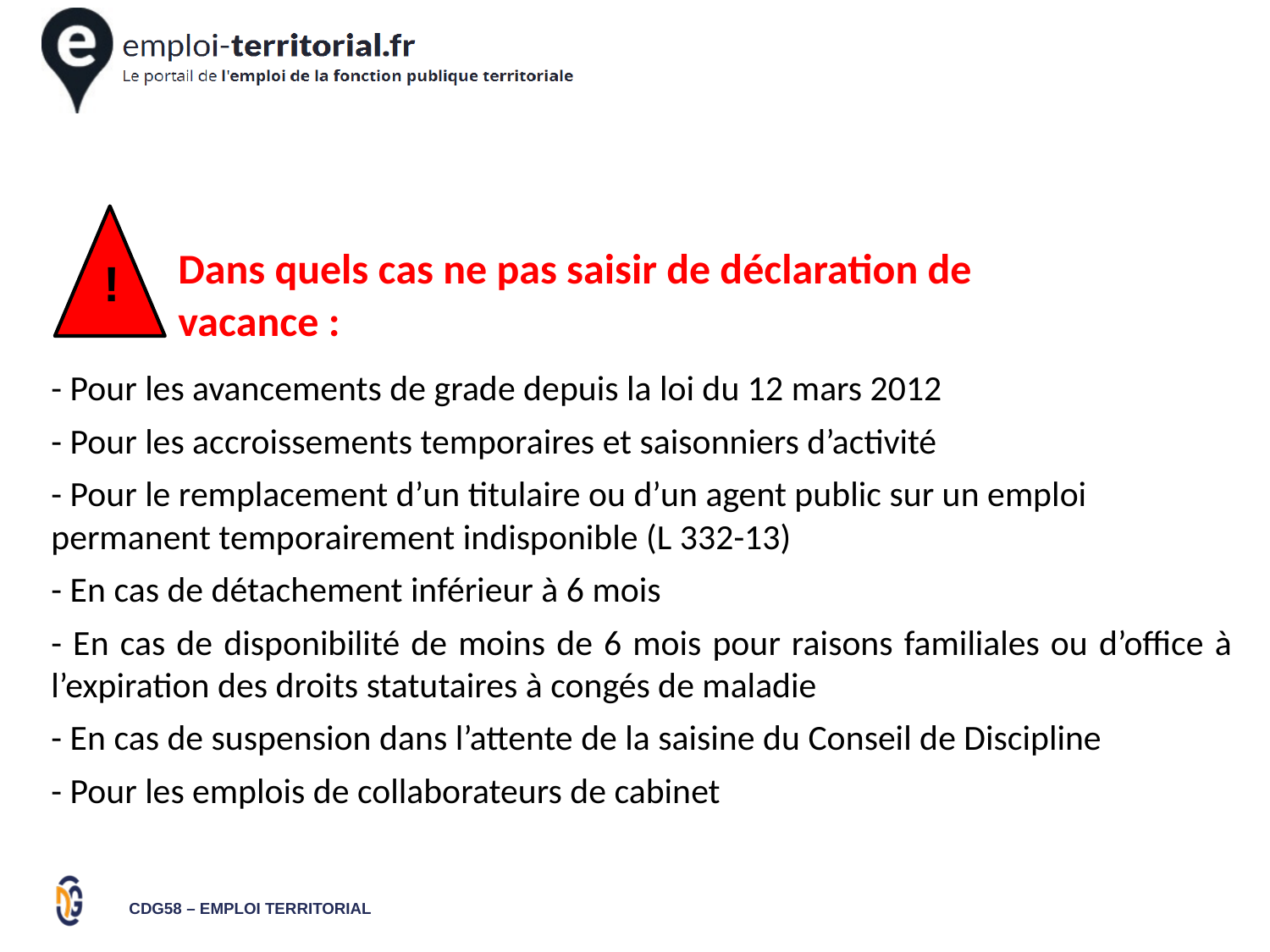

Dans quels cas ne pas saisir de déclaration de
	vacance :

- Pour les avancements de grade depuis la loi du 12 mars 2012
- Pour les accroissements temporaires et saisonniers d’activité
- Pour le remplacement d’un titulaire ou d’un agent public sur un emploi permanent temporairement indisponible (L 332-13)
- En cas de détachement inférieur à 6 mois
- En cas de disponibilité de moins de 6 mois pour raisons familiales ou d’office à l’expiration des droits statutaires à congés de maladie
- En cas de suspension dans l’attente de la saisine du Conseil de Discipline
- Pour les emplois de collaborateurs de cabinet

!
!
CDG58 – EMPLOI TERRITORIAL